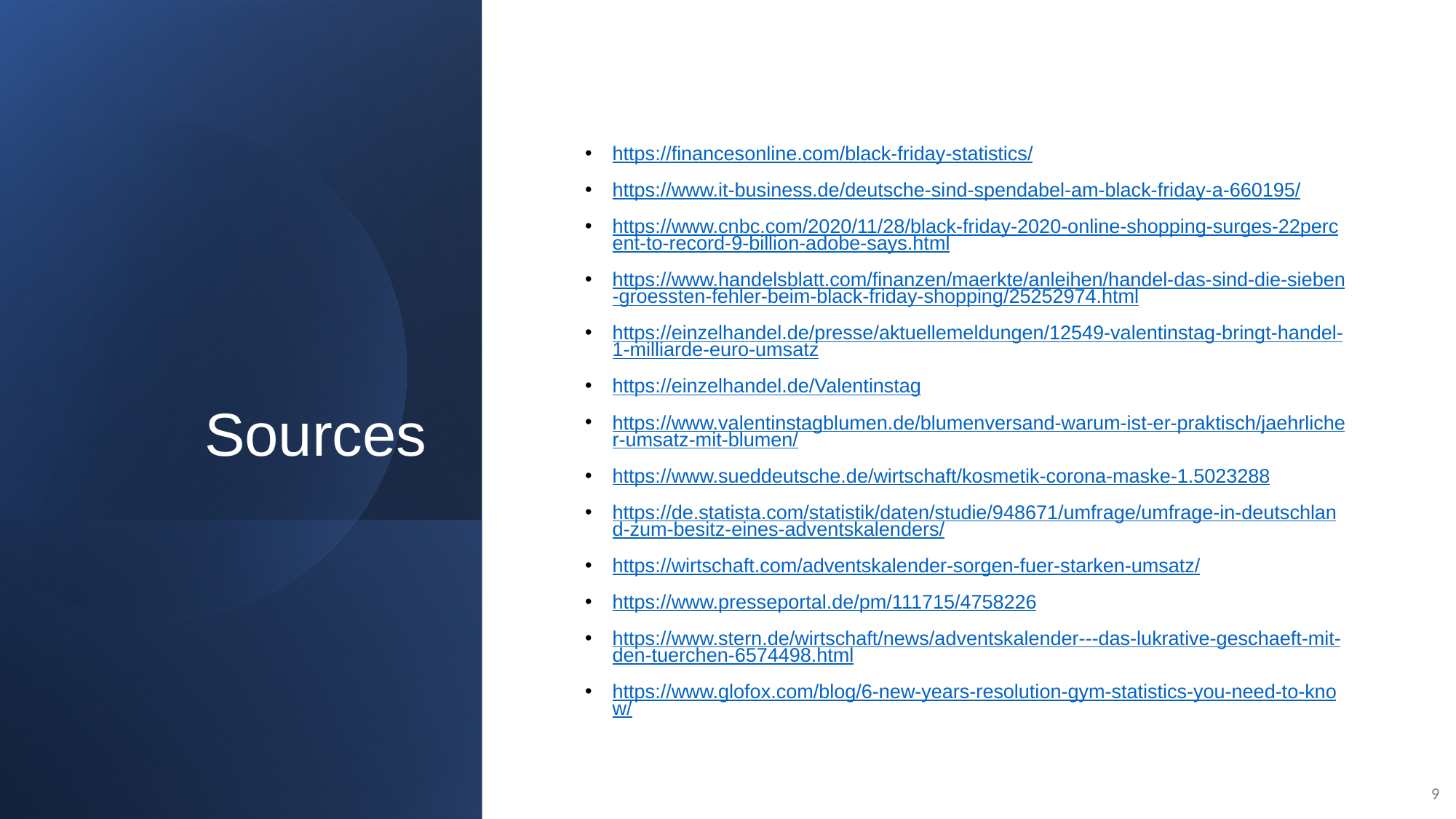

# Sources
https://financesonline.com/black-friday-statistics/
https://www.it-business.de/deutsche-sind-spendabel-am-black-friday-a-660195/
https://www.cnbc.com/2020/11/28/black-friday-2020-online-shopping-surges-22percent-to-record-9-billion-adobe-says.html
https://www.handelsblatt.com/finanzen/maerkte/anleihen/handel-das-sind-die-sieben-groessten-fehler-beim-black-friday-shopping/25252974.html
https://einzelhandel.de/presse/aktuellemeldungen/12549-valentinstag-bringt-handel-1-milliarde-euro-umsatz
https://einzelhandel.de/Valentinstag
https://www.valentinstagblumen.de/blumenversand-warum-ist-er-praktisch/jaehrlicher-umsatz-mit-blumen/
https://www.sueddeutsche.de/wirtschaft/kosmetik-corona-maske-1.5023288
https://de.statista.com/statistik/daten/studie/948671/umfrage/umfrage-in-deutschland-zum-besitz-eines-adventskalenders/
https://wirtschaft.com/adventskalender-sorgen-fuer-starken-umsatz/
https://www.presseportal.de/pm/111715/4758226
https://www.stern.de/wirtschaft/news/adventskalender---das-lukrative-geschaeft-mit-den-tuerchen-6574498.html
https://www.glofox.com/blog/6-new-years-resolution-gym-statistics-you-need-to-know/

9